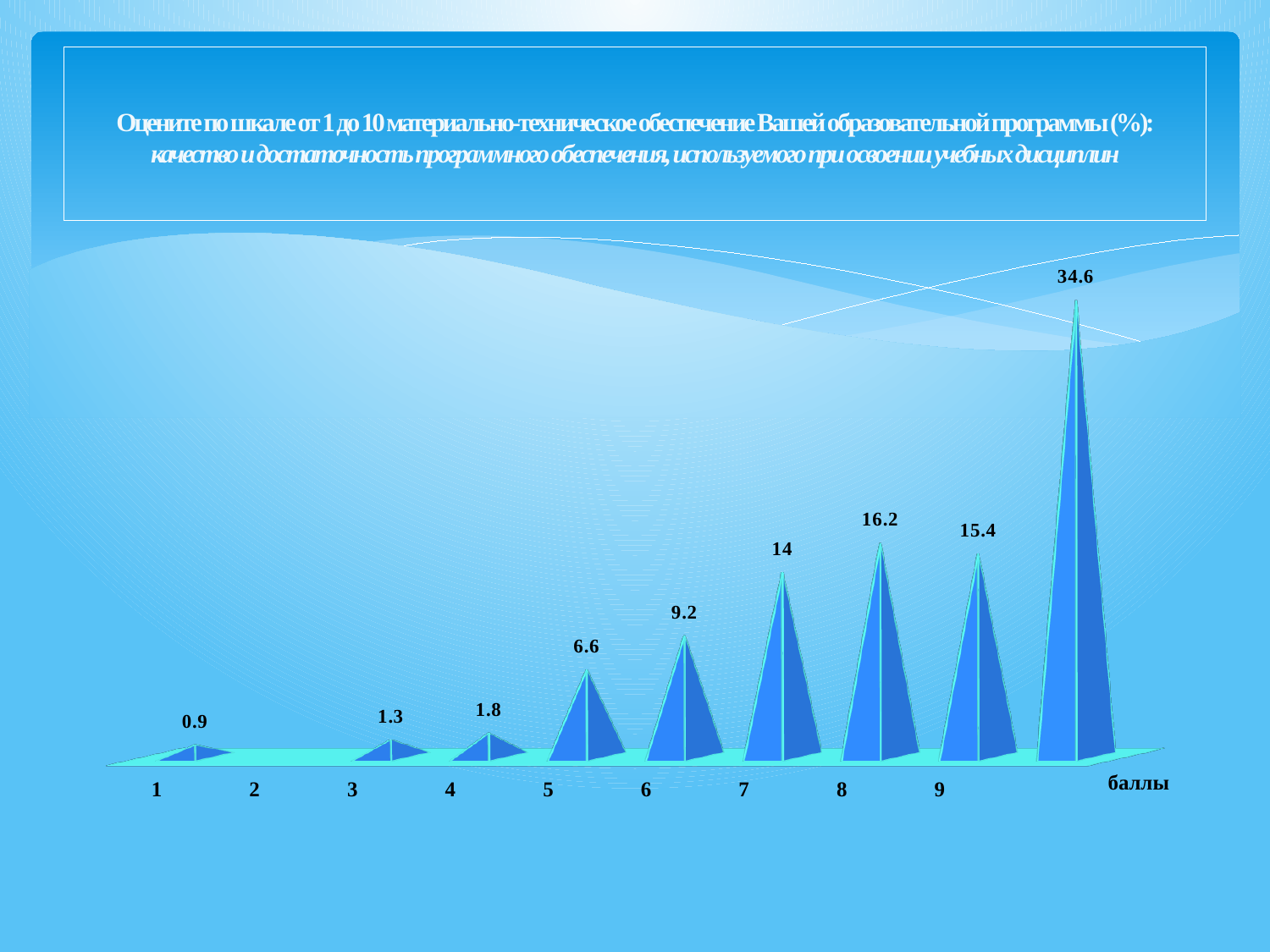

# Оцените по шкале от 1 до 10 материально-техническое обеспечение Вашей образовательной программы (%): качество и достаточность программного обеспечения, используемого при освоении учебных дисциплин

[unsupported chart]